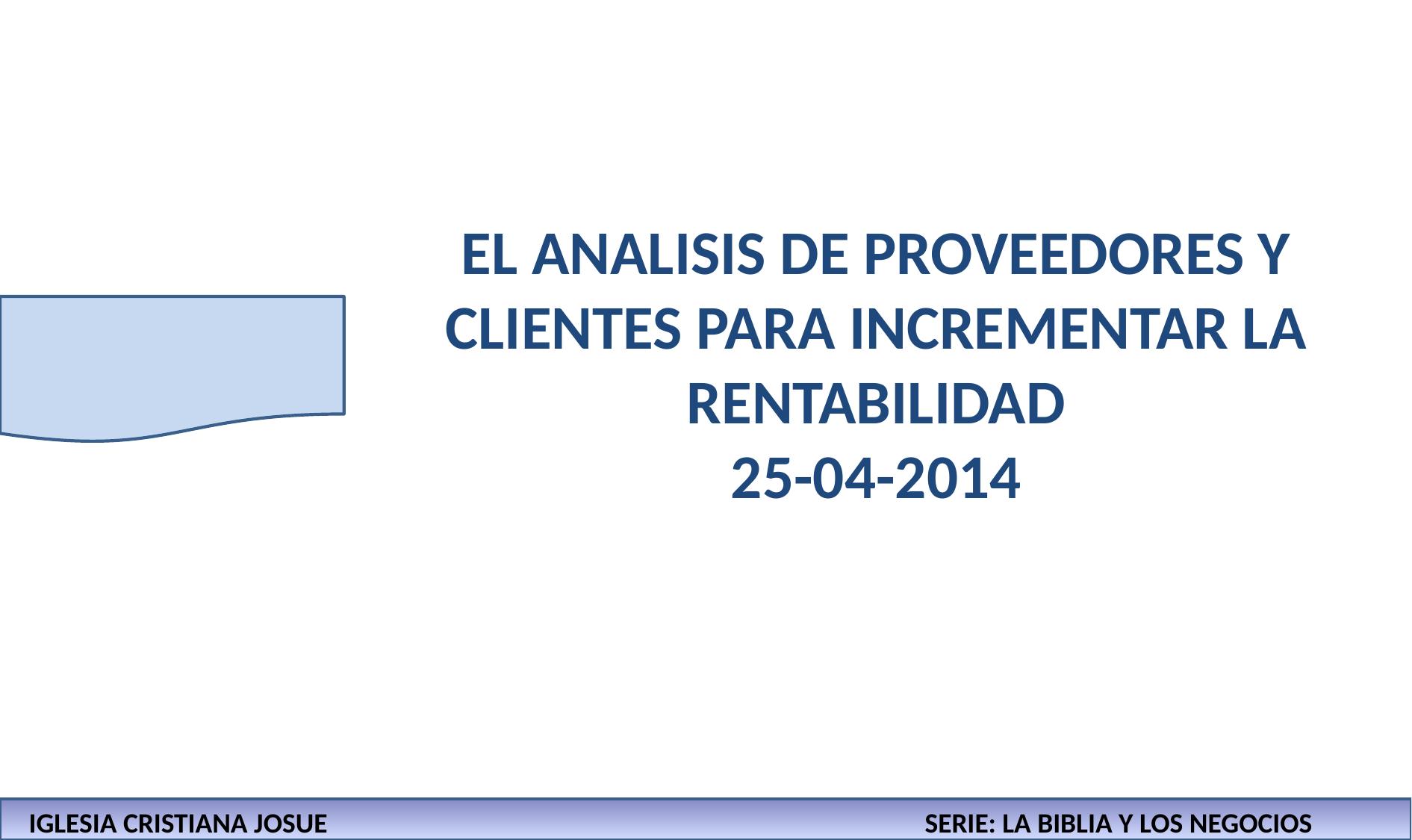

# EL ANALISIS DE PROVEEDORES Y CLIENTES PARA INCREMENTAR LA RENTABILIDAD 25-04-2014

IGLESIA CRISTIANA JOSUE						SERIE: LA BIBLIA Y LOS NEGOCIOS